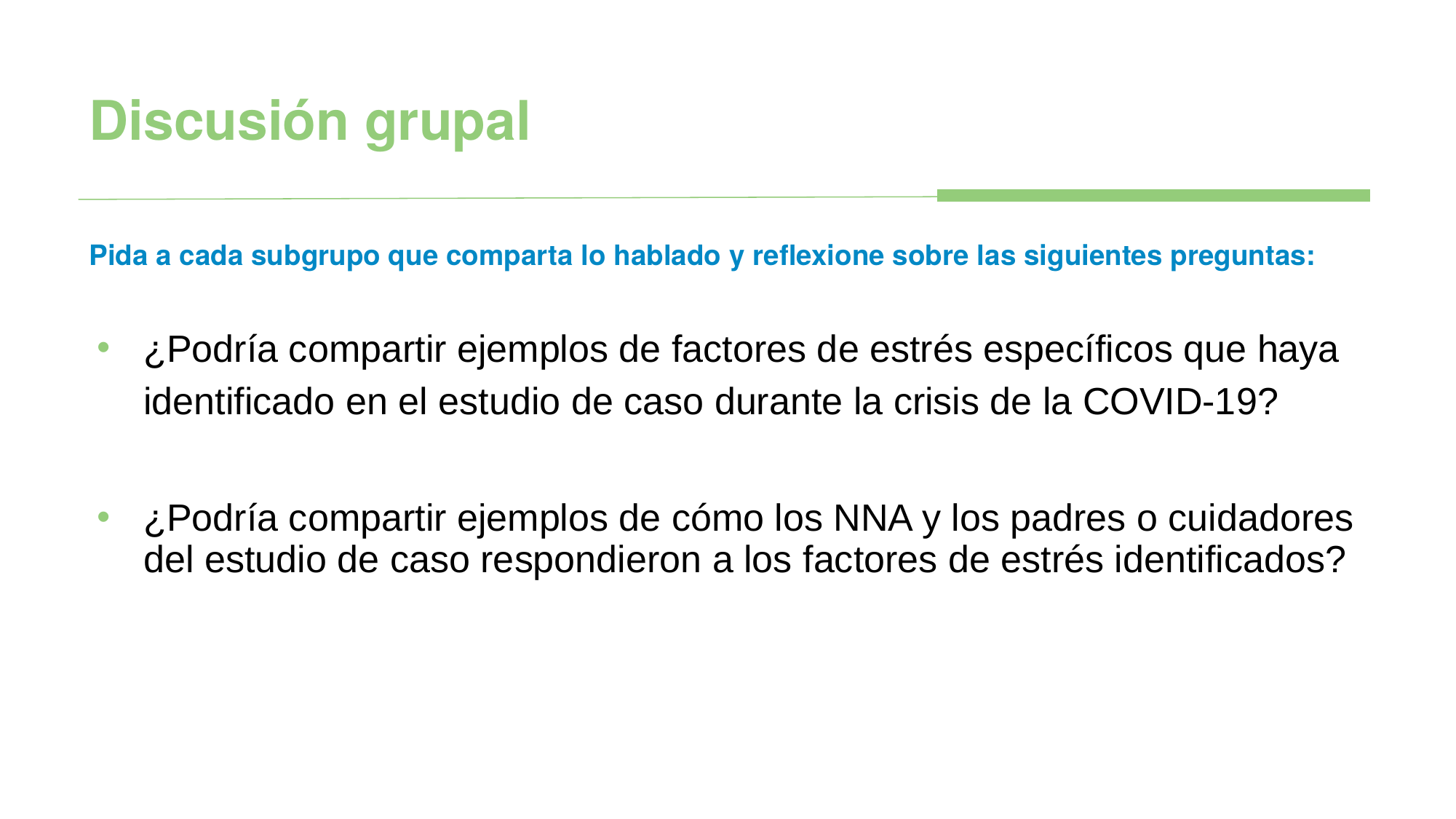

# Discusión grupal
Pida a cada subgrupo que comparta lo hablado y reflexione sobre las siguientes preguntas:
¿Podría compartir ejemplos de factores de estrés específicos que haya identificado en el estudio de caso durante la crisis de la COVID-19?

¿Podría compartir ejemplos de cómo los NNA y los padres o cuidadores del estudio de caso respondieron a los factores de estrés identificados?